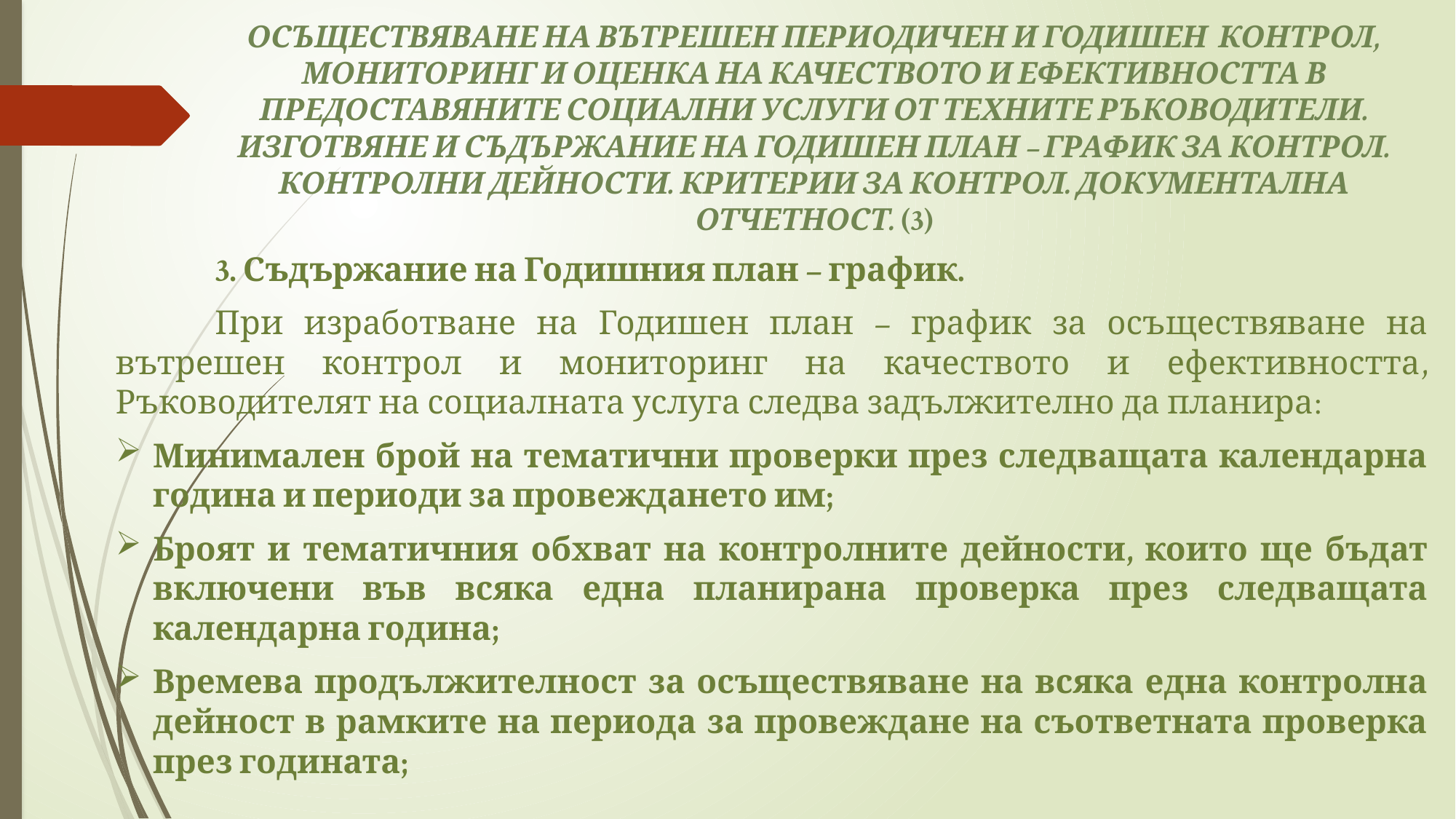

# ОСЪЩЕСТВЯВАНЕ НА ВЪТРЕШЕН ПЕРИОДИЧЕН И ГОДИШЕН  КОНТРОЛ, МОНИТОРИНГ И ОЦЕНКА НА КАЧЕСТВОТО И ЕФЕКТИВНОСТТА В ПРЕДОСТАВЯНИТЕ СОЦИАЛНИ УСЛУГИ ОТ ТЕХНИТЕ РЪКОВОДИТЕЛИ. ИЗГОТВЯНЕ И СЪДЪРЖАНИЕ НА ГОДИШЕН ПЛАН – ГРАФИК ЗА КОНТРОЛ. КОНТРОЛНИ ДЕЙНОСТИ. КРИТЕРИИ ЗА КОНТРОЛ. ДОКУМЕНТАЛНА ОТЧЕТНОСТ. (3)
	3. Съдържание на Годишния план – график.
	При изработване на Годишен план – график за осъществяване на вътрешен контрол и мониторинг на качеството и ефективността, Ръководителят на социалната услуга следва задължително да планира:
	Минимален брой на тематични проверки през следващата календарна година и периоди за провеждането им;
Броят и тематичния обхват на контролните дейности, които ще бъдат включени във всяка една планирана проверка през следващата календарна година;
Времева продължителност за осъществяване на всяка една контролна дейност в рамките на периода за провеждане на съответната проверка през годината;